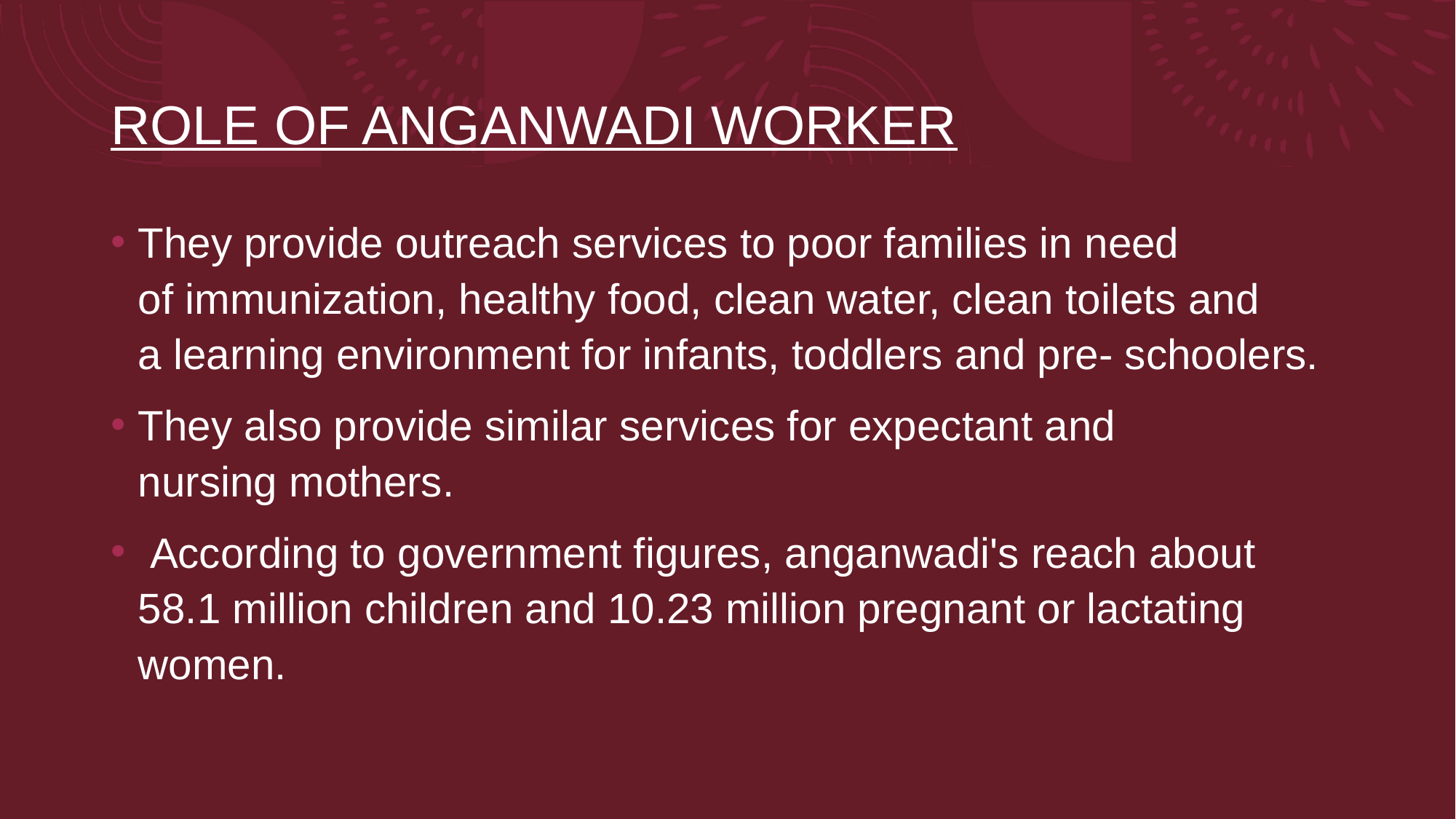

ROLE OF ANGANWADI WORKER
They provide outreach services to poor families in need of immunization, healthy food, clean water, clean toilets and a learning environment for infants, toddlers and pre- schoolers.
They also provide similar services for expectant and nursing mothers.
 According to government figures, anganwadi's reach about 58.1 million children and 10.23 million pregnant or lactating women.